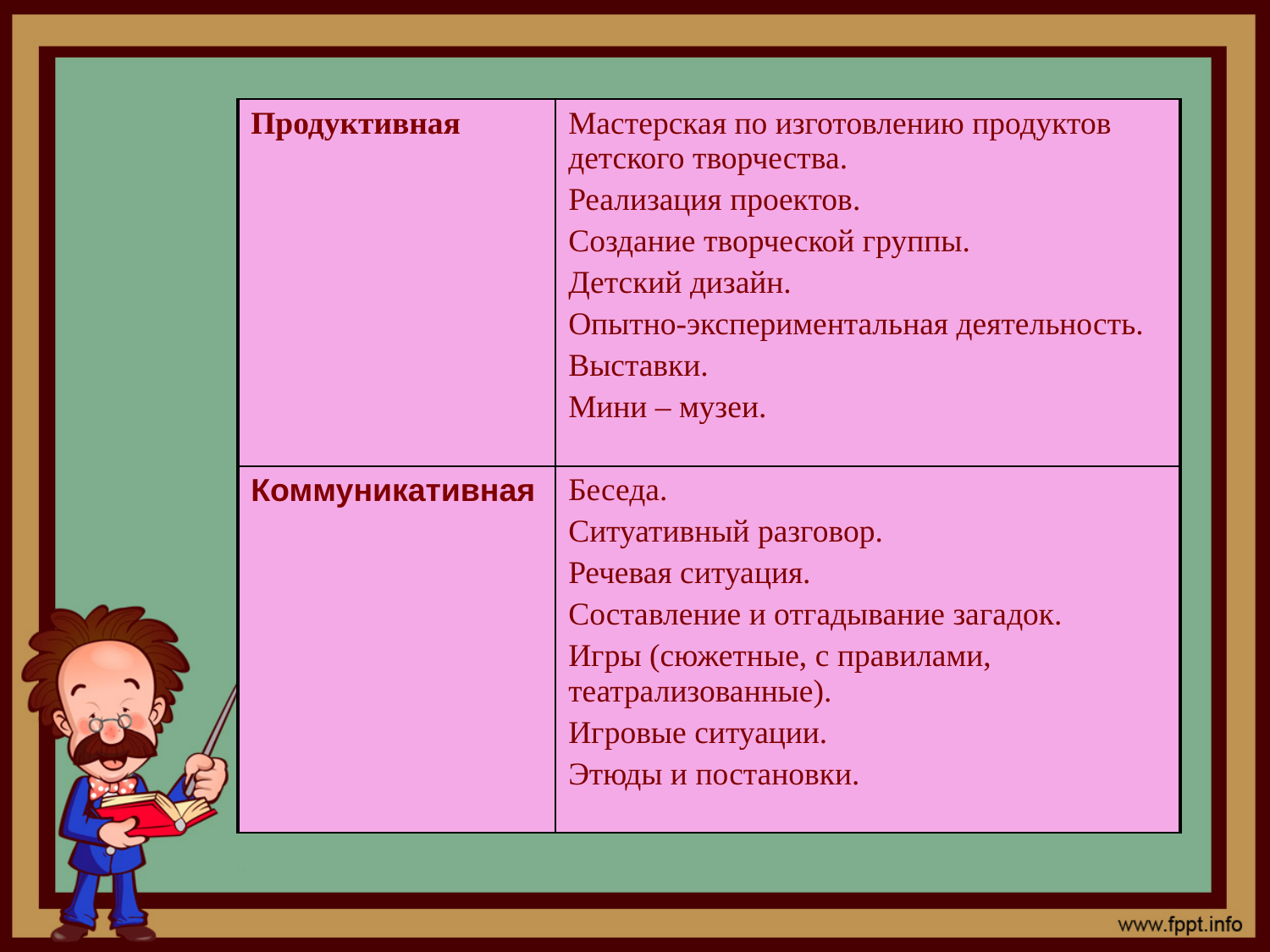

| Продуктивная | Мастерская по изготовлению продуктов детского творчества. Реализация проектов. Создание творческой группы. Детский дизайн. Опытно-экспериментальная деятельность. Выставки. Мини – музеи. |
| --- | --- |
| Коммуникативная | Беседа. Ситуативный разговор. Речевая ситуация. Составление и отгадывание загадок. Игры (сюжетные, с правилами, театрализованные). Игровые ситуации. Этюды и постановки. |